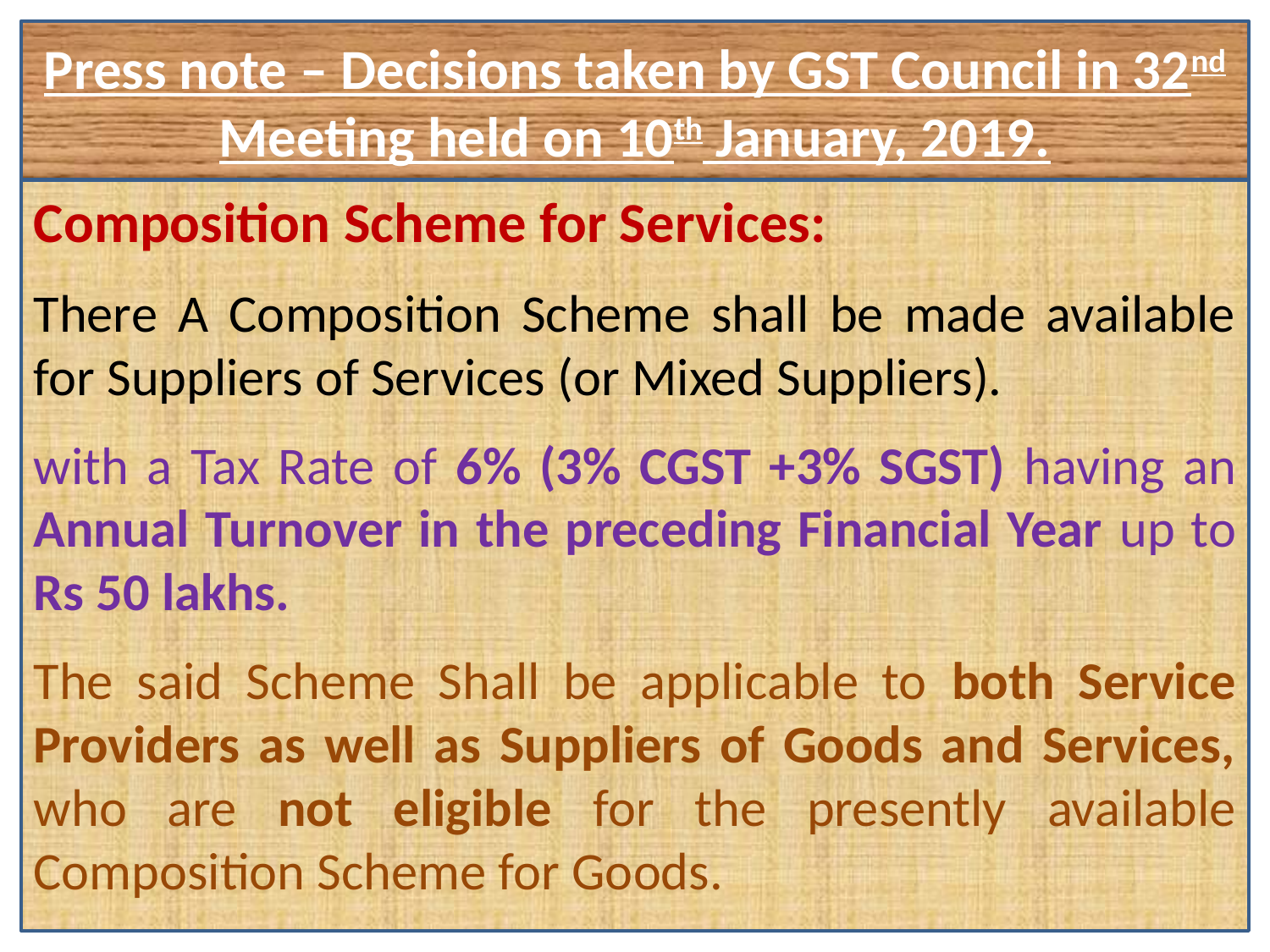

Press note – Decisions taken by GST Council in 32nd Meeting held on 10th January, 2019.
#
Composition Scheme for Services:

There A Composition Scheme shall be made available for Suppliers of Services (or Mixed Suppliers).

with a Tax Rate of 6% (3% CGST +3% SGST) having an Annual Turnover in the preceding Financial Year up to Rs 50 lakhs.
The said Scheme Shall be applicable to both Service Providers as well as Suppliers of Goods and Services, who are not eligible for the presently available Composition Scheme for Goods.